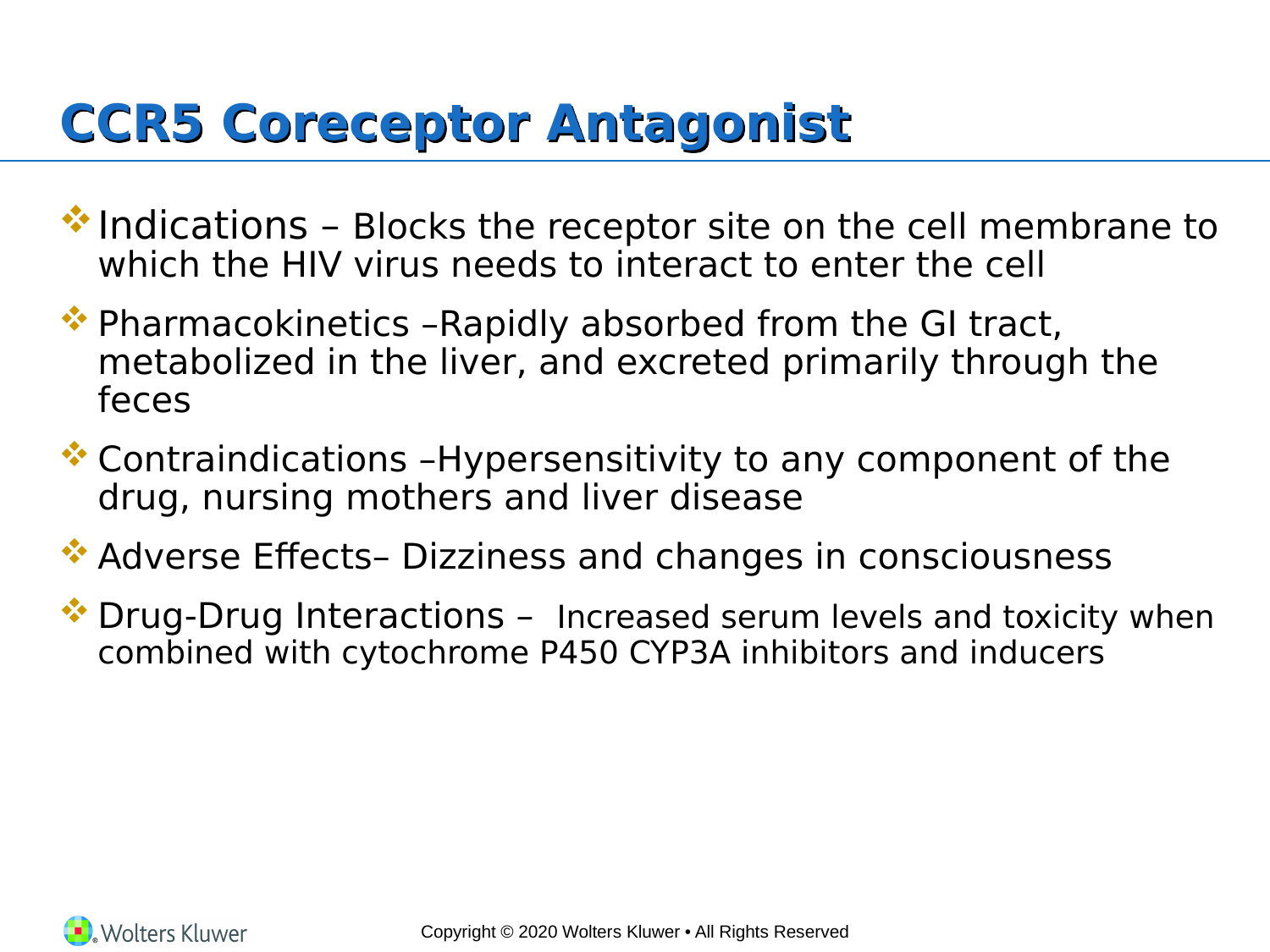

# CCR5 Coreceptor Antagonist
Indications – Blocks the receptor site on the cell membrane to which the HIV virus needs to interact to enter the cell
Pharmacokinetics –Rapidly absorbed from the GI tract, metabolized in the liver, and excreted primarily through the feces
Contraindications –Hypersensitivity to any component of the drug, nursing mothers and liver disease
Adverse Effects– Dizziness and changes in consciousness
Drug-Drug Interactions –  Increased serum levels and toxicity when combined with cytochrome P450 CYP3A inhibitors and inducers